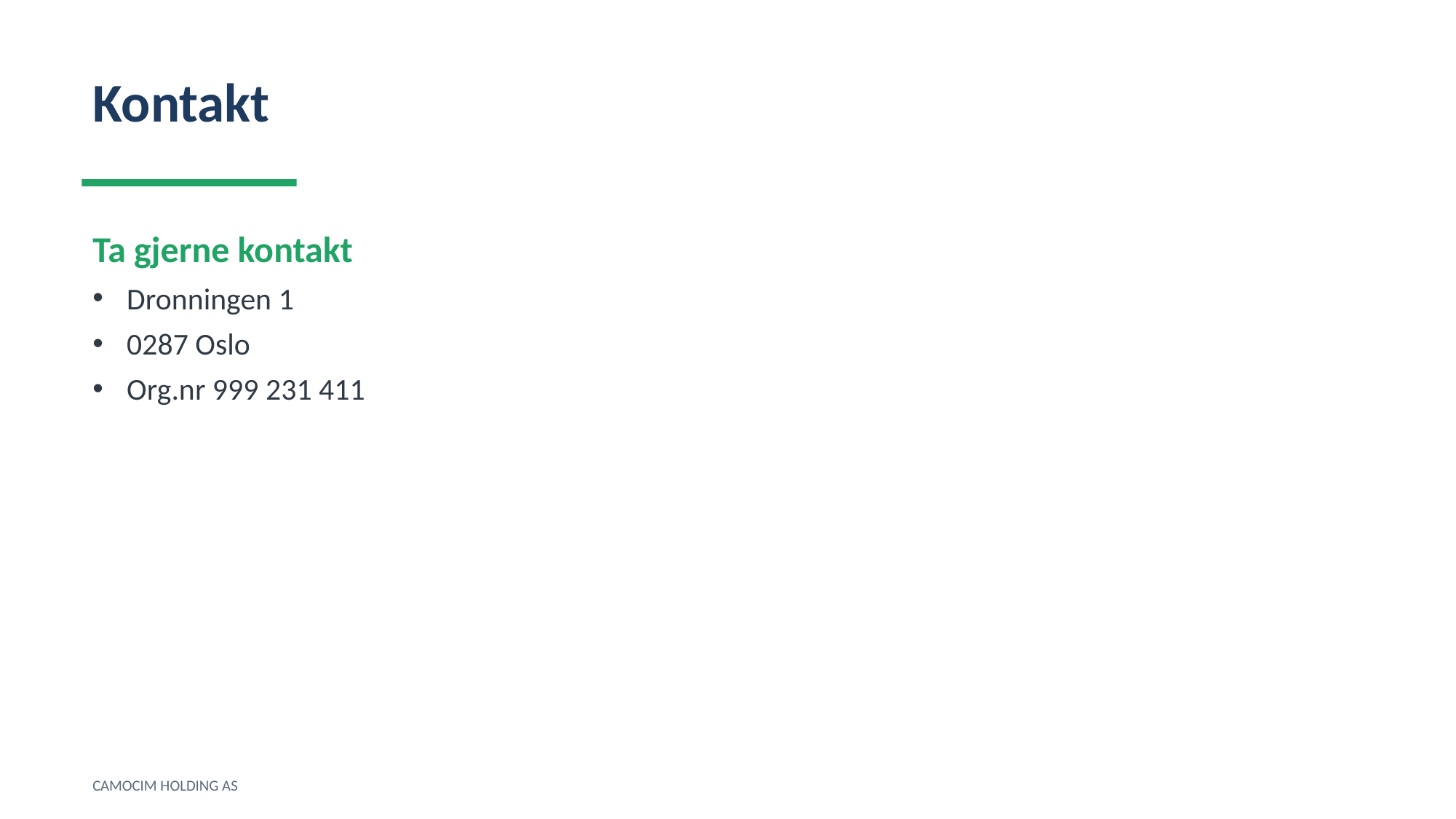

Kontakt

Ta gjerne kontakt
Dronningen 1
0287 Oslo
Org.nr 999 231 411
CAMOCIM HOLDING AS